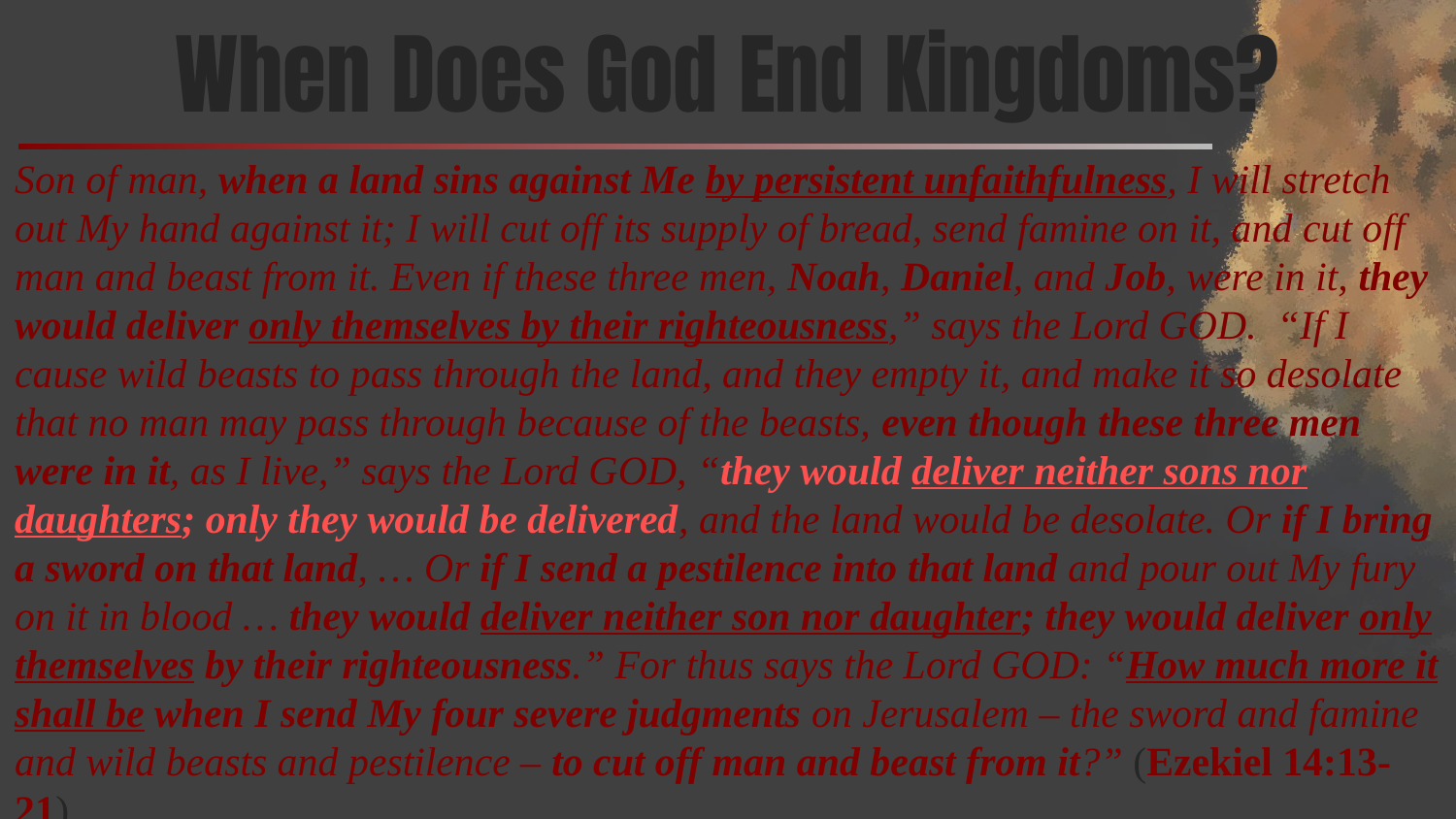

# When Does God End Kingdoms?
Son of man, when a land sins against Me by persistent unfaithfulness, I will stretch out My hand against it; I will cut off its supply of bread, send famine on it, and cut off man and beast from it. Even if these three men, Noah, Daniel, and Job, were in it, they would deliver only themselves by their righteousness,” says the Lord GOD.  “If I cause wild beasts to pass through the land, and they empty it, and make it so desolate that no man may pass through because of the beasts, even though these three men were in it, as I live,” says the Lord GOD, “they would deliver neither sons nor daughters; only they would be delivered, and the land would be desolate. Or if I bring a sword on that land, … Or if I send a pestilence into that land and pour out My fury on it in blood … they would deliver neither son nor daughter; they would deliver only themselves by their righteousness.” For thus says the Lord GOD: “How much more it shall be when I send My four severe judgments on Jerusalem – the sword and famine and wild beasts and pestilence – to cut off man and beast from it?” (Ezekiel 14:13-21)